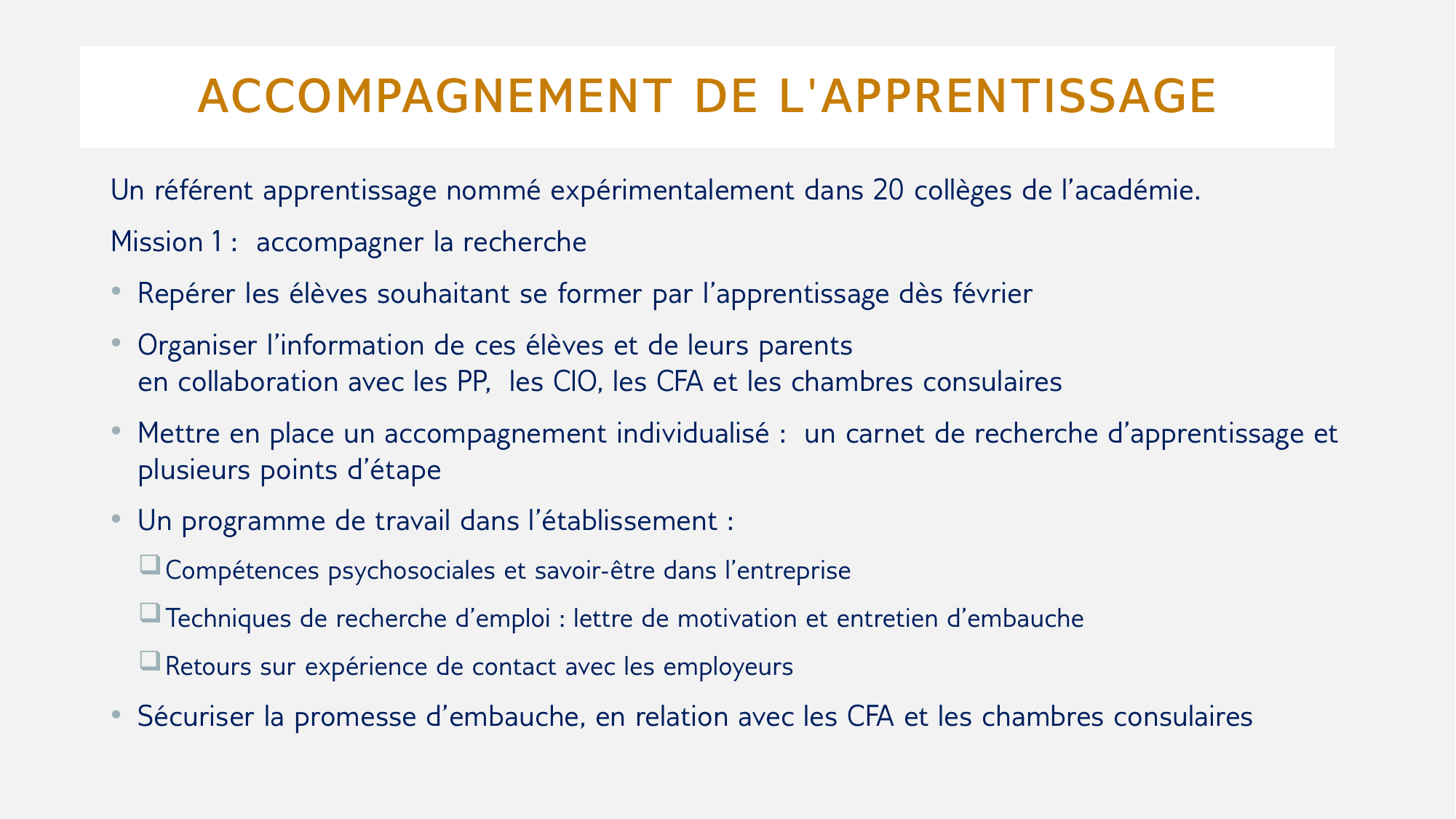

# Accompagnement DE L'apprentissage
Un référent apprentissage nommé expérimentalement dans 20 collèges de l’académie.
Mission 1 :  accompagner la recherche
Repérer les élèves souhaitant se former par l’apprentissage dès février
Organiser l’information de ces élèves et de leurs parents
en collaboration avec les PP,  les CIO, les CFA et les chambres consulaires
Mettre en place un accompagnement individualisé :  un carnet de recherche d’apprentissage et plusieurs points d’étape
Un programme de travail dans l’établissement :
Compétences psychosociales et savoir-être dans l’entreprise
Techniques de recherche d’emploi : lettre de motivation et entretien d’embauche
Retours sur expérience de contact avec les employeurs
Sécuriser la promesse d’embauche, en relation avec les CFA et les chambres consulaires